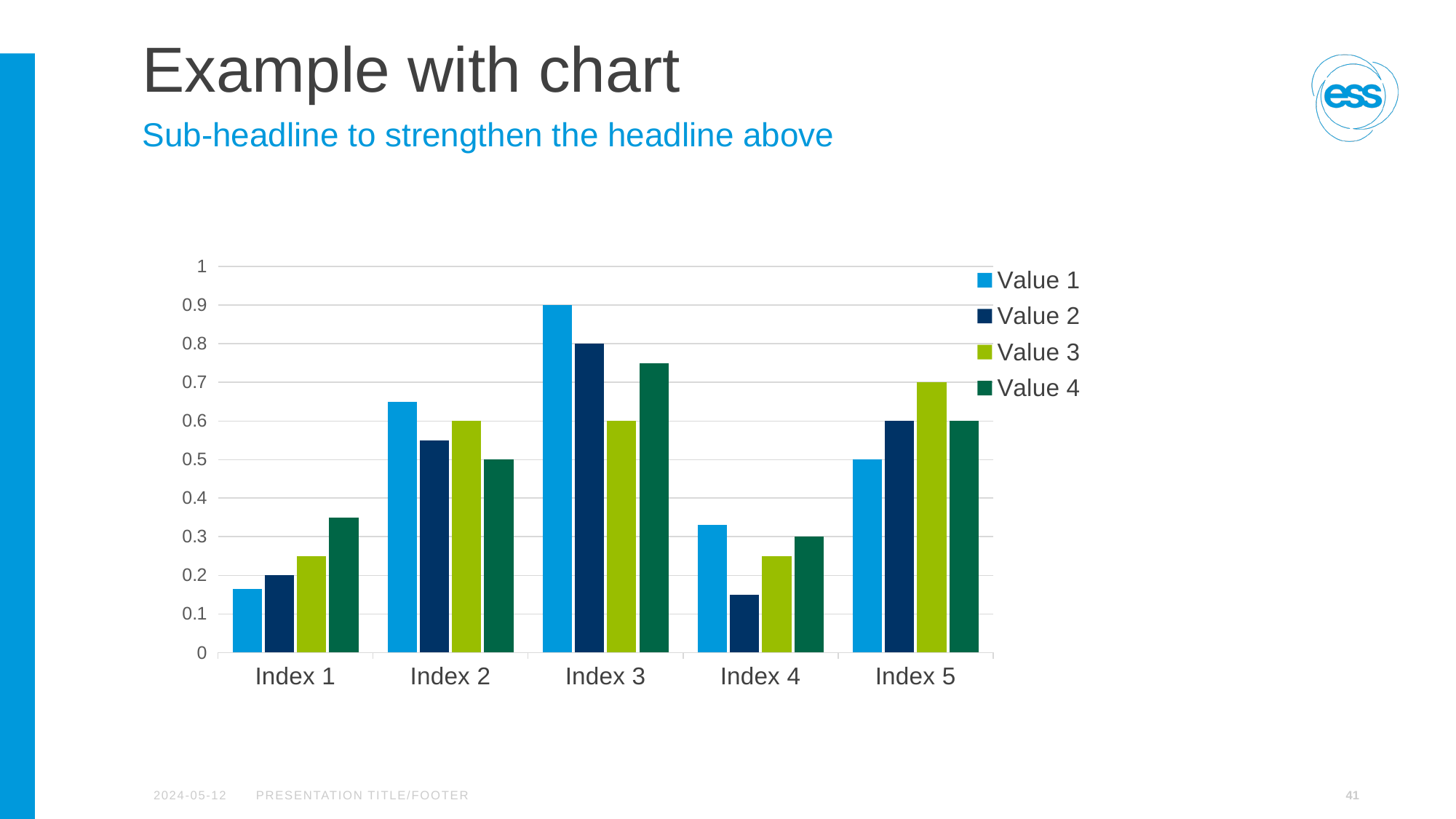

# Example with chart
Sub-headline to strengthen the headline above

### Chart

| Category | Value 1 | Value 2 | Value 3 | Value 4 |
|---|---|---|---|---|
| Index 1 | 0.165 | 0.2 | 0.25 | 0.35 |
| Index 2 | 0.65 | 0.55 | 0.6 | 0.5 |
| Index 3 | 0.9 | 0.8 | 0.6 | 0.75 |
| Index 4 | 0.33 | 0.15 | 0.25 | 0.3 |
| Index 5 | 0.5 | 0.6 | 0.7 | 0.6 |
2024-05-12
PRESENTATION TITLE/FOOTER
41